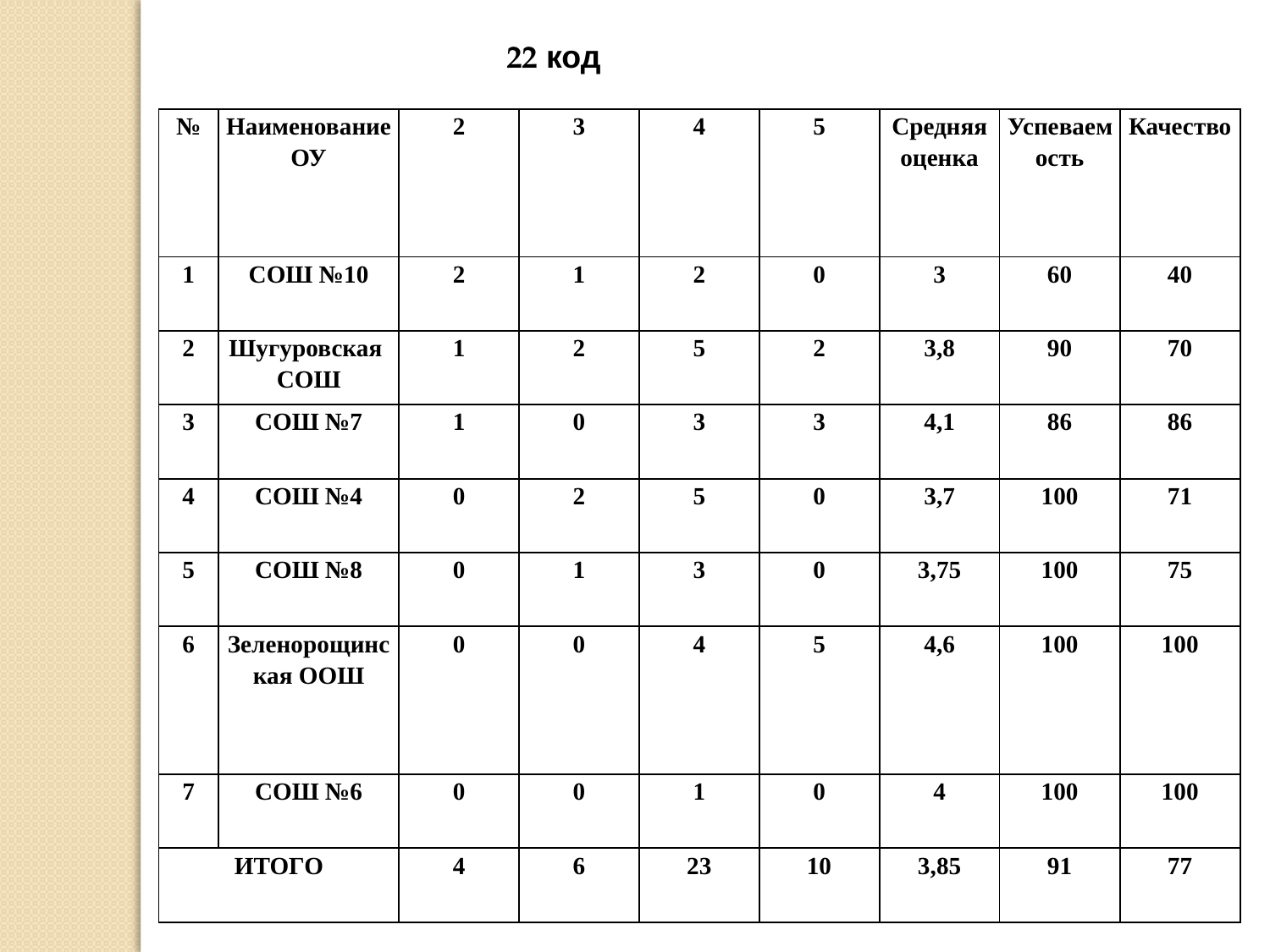

22 код
| № | Наименование ОУ | 2 | 3 | 4 | 5 | Средняя оценка | Успеваемость | Качество |
| --- | --- | --- | --- | --- | --- | --- | --- | --- |
| 1 | СОШ №10 | 2 | 1 | 2 | 0 | 3 | 60 | 40 |
| 2 | Шугуровская СОШ | 1 | 2 | 5 | 2 | 3,8 | 90 | 70 |
| 3 | СОШ №7 | 1 | 0 | 3 | 3 | 4,1 | 86 | 86 |
| 4 | СОШ №4 | 0 | 2 | 5 | 0 | 3,7 | 100 | 71 |
| 5 | СОШ №8 | 0 | 1 | 3 | 0 | 3,75 | 100 | 75 |
| 6 | Зеленорощинская ООШ | 0 | 0 | 4 | 5 | 4,6 | 100 | 100 |
| 7 | СОШ №6 | 0 | 0 | 1 | 0 | 4 | 100 | 100 |
| ИТОГО |  | 4 | 6 | 23 | 10 | 3,85 | 91 | 77 |